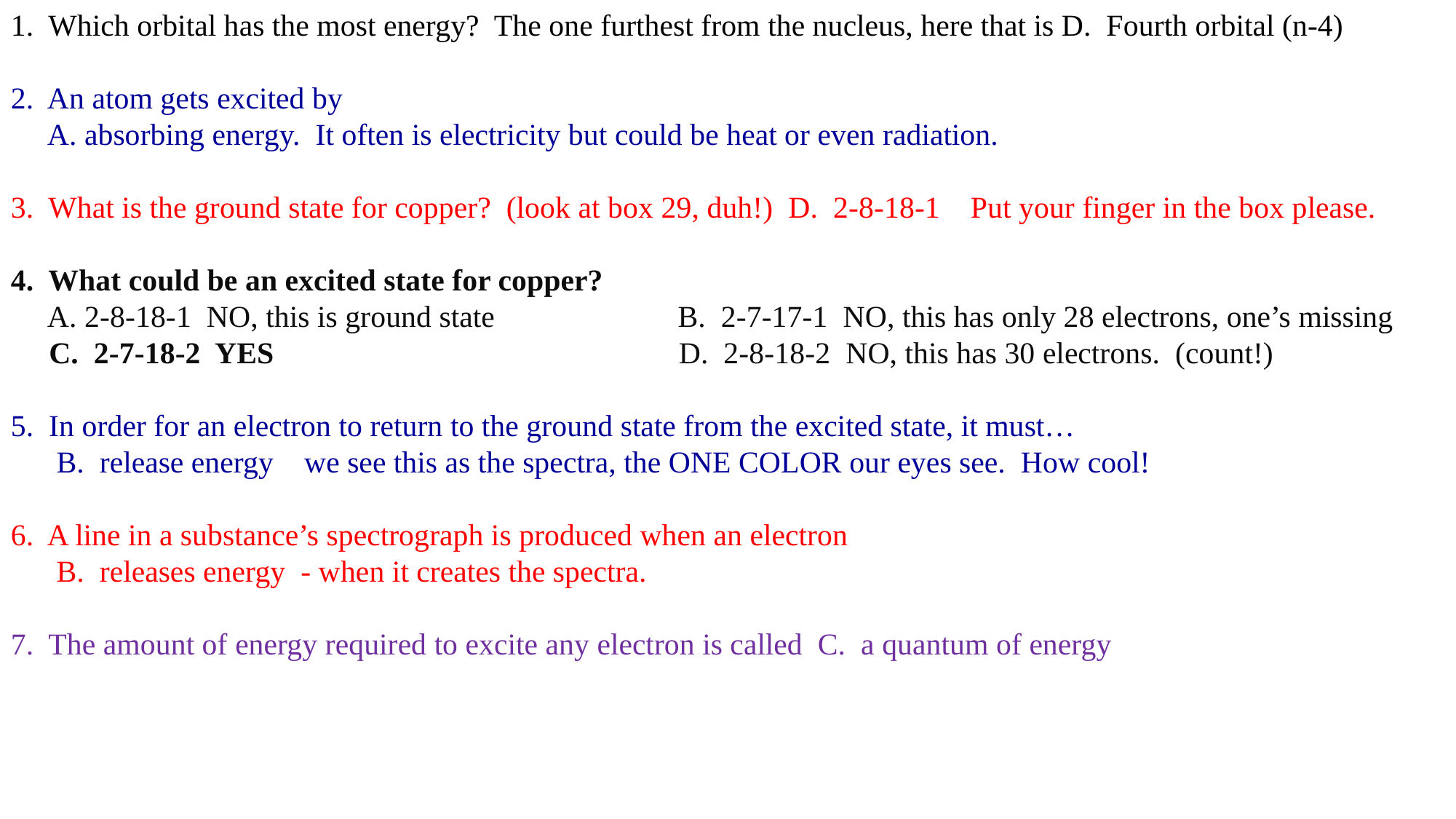

1.  Which orbital has the most energy?  The one furthest from the nucleus, here that is D.  Fourth orbital (n-4)

2.  An atom gets excited by
     A. absorbing energy.  It often is electricity but could be heat or even radiation.
3.  What is the ground state for copper?  (look at box 29, duh!)  D.  2-8-18-1    Put your finger in the box please.
4.  What could be an excited state for copper?
     A. 2-8-18-1  NO, this is ground state                        B.  2-7-17-1  NO, this has only 28 electrons, one’s missing
     C.  2-7-18-2  YES                                                     D.  2-8-18-2  NO, this has 30 electrons.  (count!)
5.  In order for an electron to return to the ground state from the excited state, it must…
      B.  release energy    we see this as the spectra, the ONE COLOR our eyes see.  How cool!
6.  A line in a substance’s spectrograph is produced when an electron
      B.  releases energy  - when it creates the spectra.
7.  The amount of energy required to excite any electron is called  C.  a quantum of energy